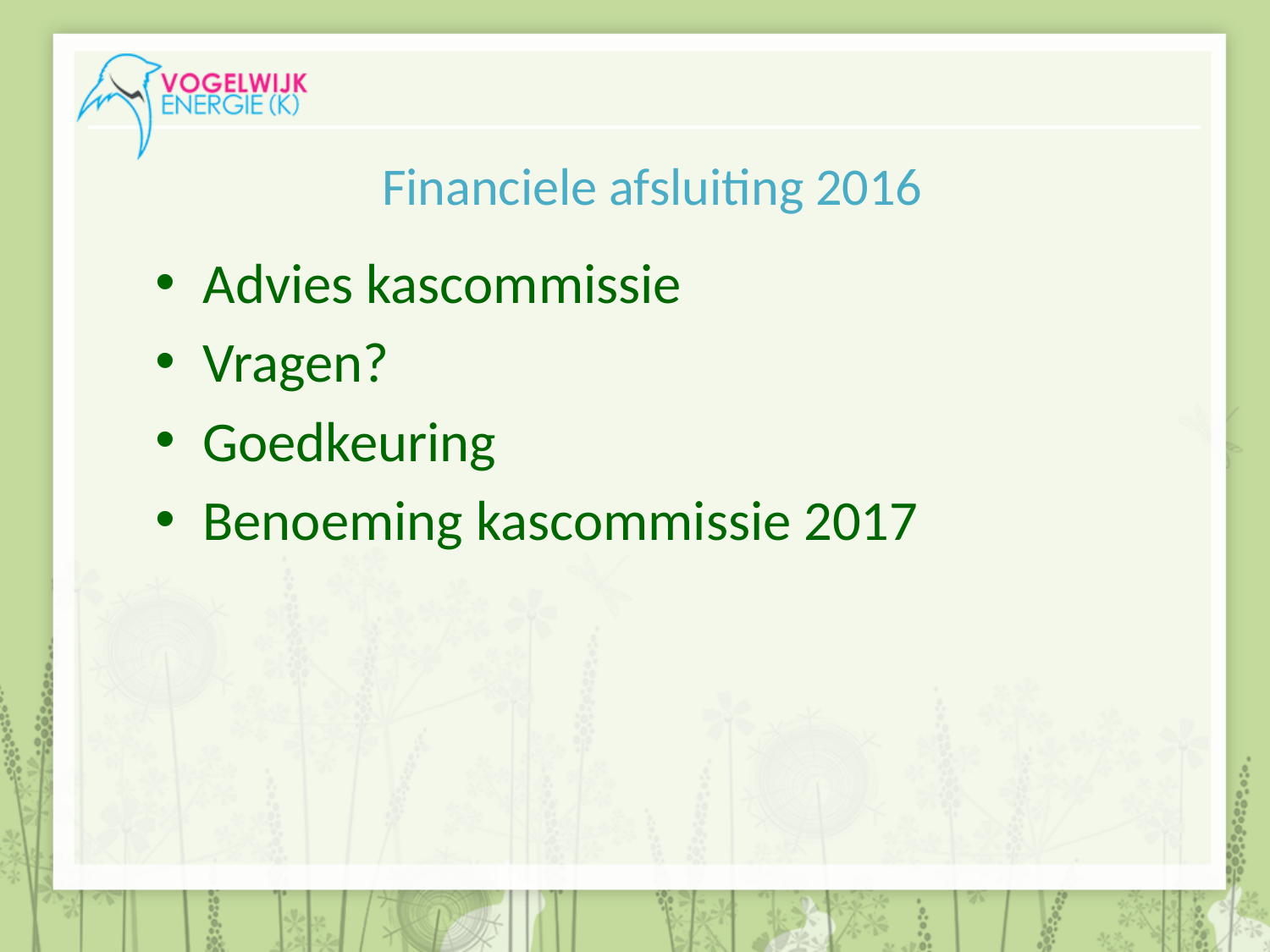

# Financiele afsluiting 2016
Advies kascommissie
Vragen?
Goedkeuring
Benoeming kascommissie 2017